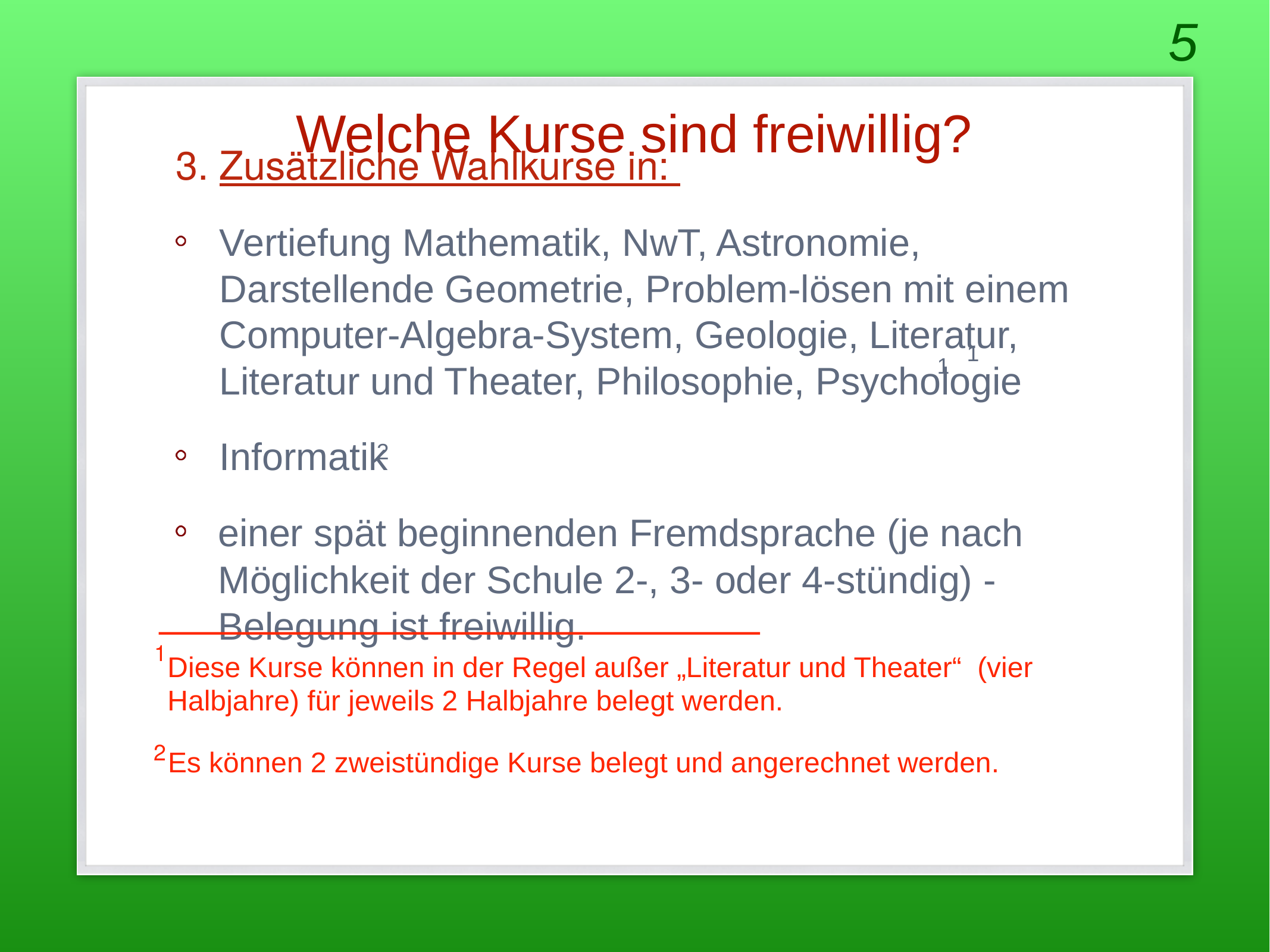

5
Welche Kurse sind freiwillig?
Zusätzliche Wahlkurse in:
Vertiefung Mathematik, NwT, Astronomie, Darstellende Geometrie, Problem-lösen mit einem Computer-Algebra-System, Geologie, Literatur, Literatur und Theater, Philosophie, Psychologie
Informatik
einer spät beginnenden Fremdsprache (je nach Möglichkeit der Schule 2-, 3- oder 4-stündig) - Belegung ist freiwillig.
1
1
2

1
Diese Kurse können in der Regel außer „Literatur und Theater“  (vier Halbjahre) für jeweils 2 Halbjahre belegt werden.
2
Es können 2 zweistündige Kurse belegt und angerechnet werden.